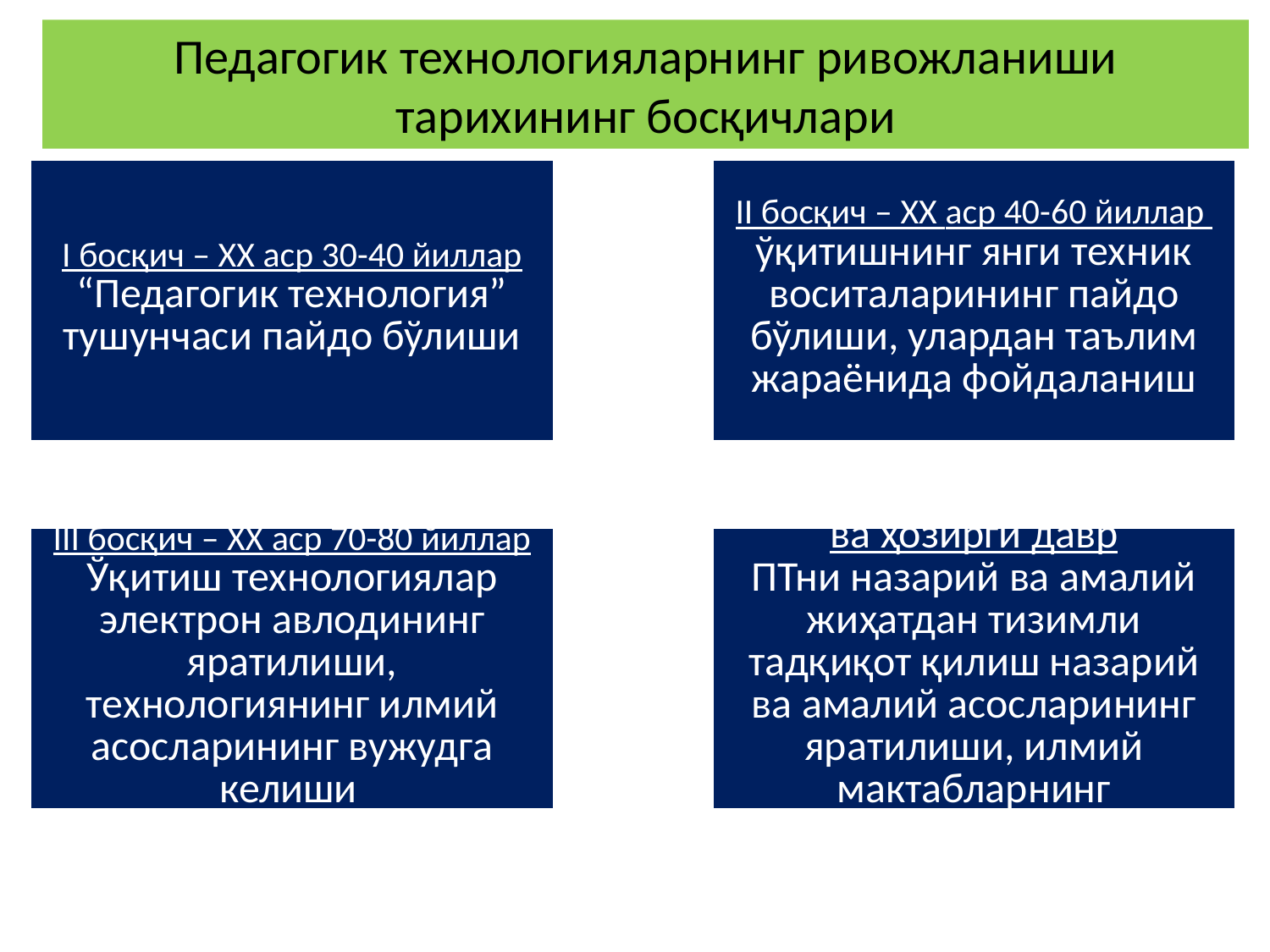

# Педагогик технологияларнинг ривожланиши тарихининг босқичлари
I босқич – XX аср 30-40 йиллар
“Педагогик технология” тушунчаси пайдо бўлиши
II босқич – XX аср 40-60 йиллар
ўқитишнинг янги техник воситаларининг пайдо бўлиши, улардан таълим жараёнида фойдаланиш
III босқич – XX аср 70-80 йиллар
Ўқитиш технологиялар электрон авлодининг яратилиши, технологиянинг илмий асосларининг вужудга келиши
IV босқич – XX аср 90 йиллари ва ҳозирги давр
ПТни назарий ва амалий жиҳатдан тизимли тадқиқот қилиш назарий ва амалий асосларининг яратилиши, илмий мактабларнинг шаклланиши